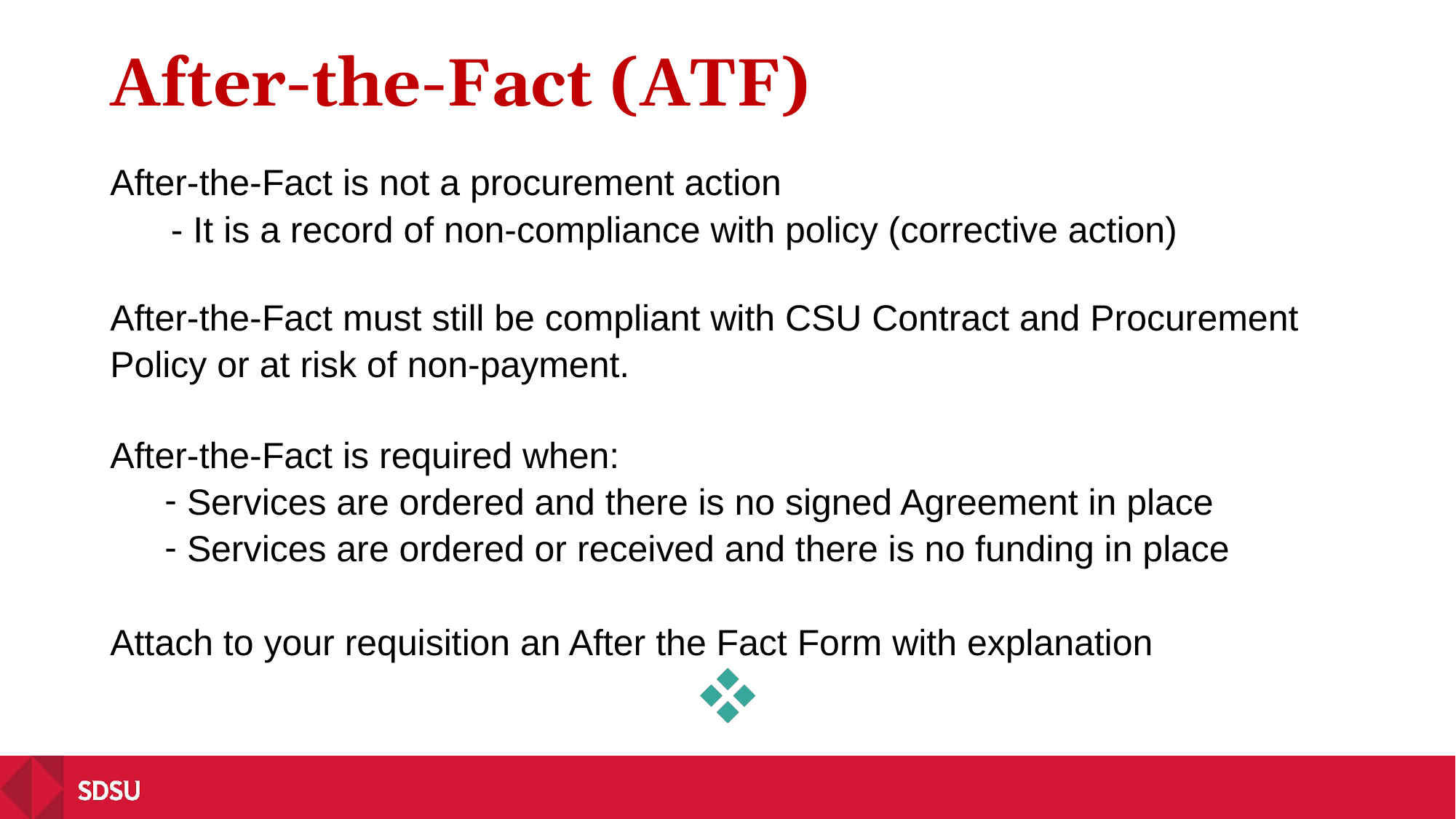

# After-the-Fact (ATF)
After-the-Fact is not a procurement action
- It is a record of non-compliance with policy (corrective action)

After-the-Fact must still be compliant with CSU Contract and Procurement Policy or at risk of non-payment.

After-the-Fact is required when:
Services are ordered and there is no signed Agreement in place
Services are ordered or received and there is no funding in place

Attach to your requisition an After the Fact Form with explanation